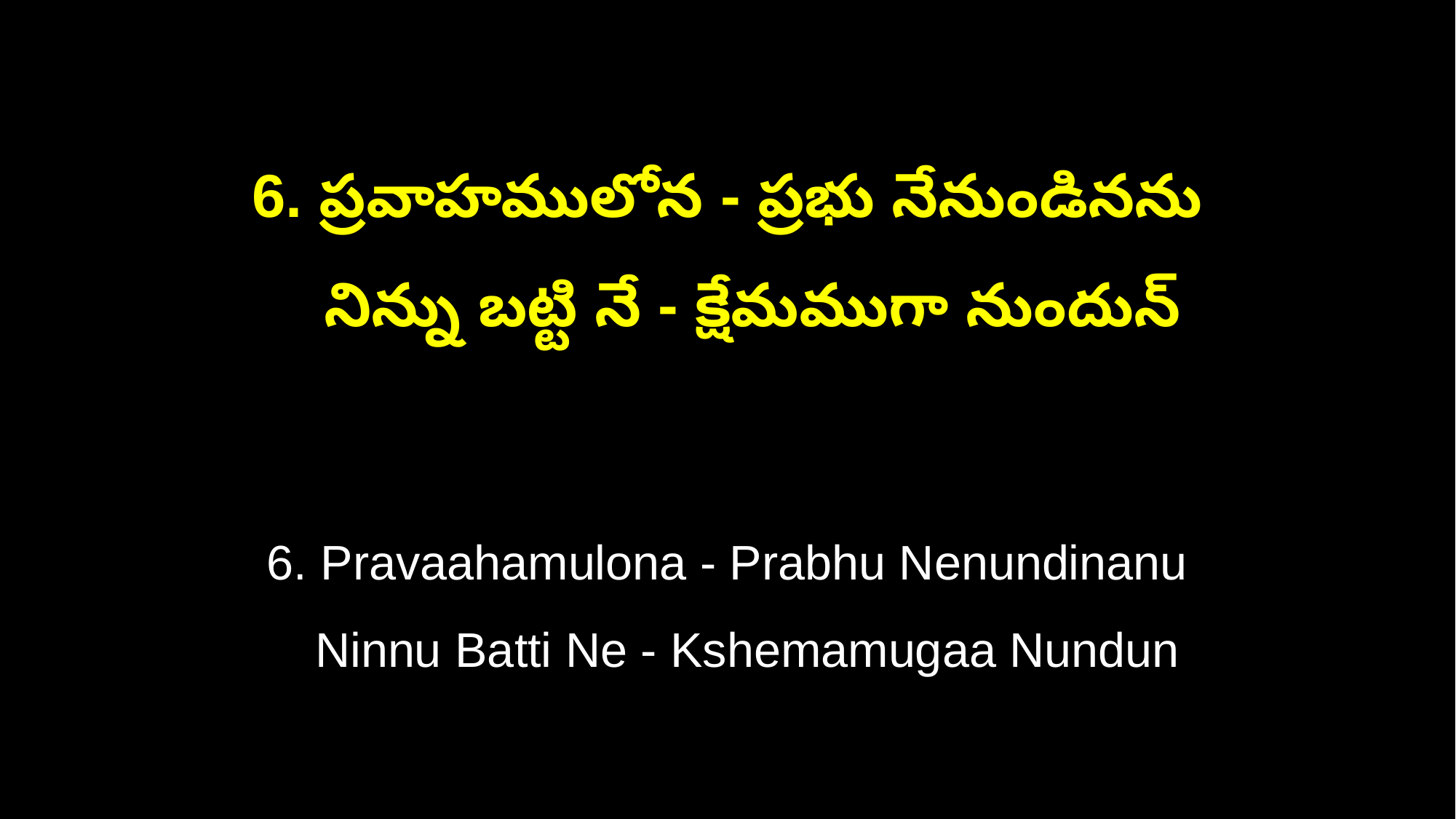

6. ప్రవాహములోన - ప్రభు నేనుండినను
   నిన్ను బట్టి నే - క్షేమముగా నుందున్
6. Pravaahamulona - Prabhu Nenundinanu
   Ninnu Batti Ne - Kshemamugaa Nundun